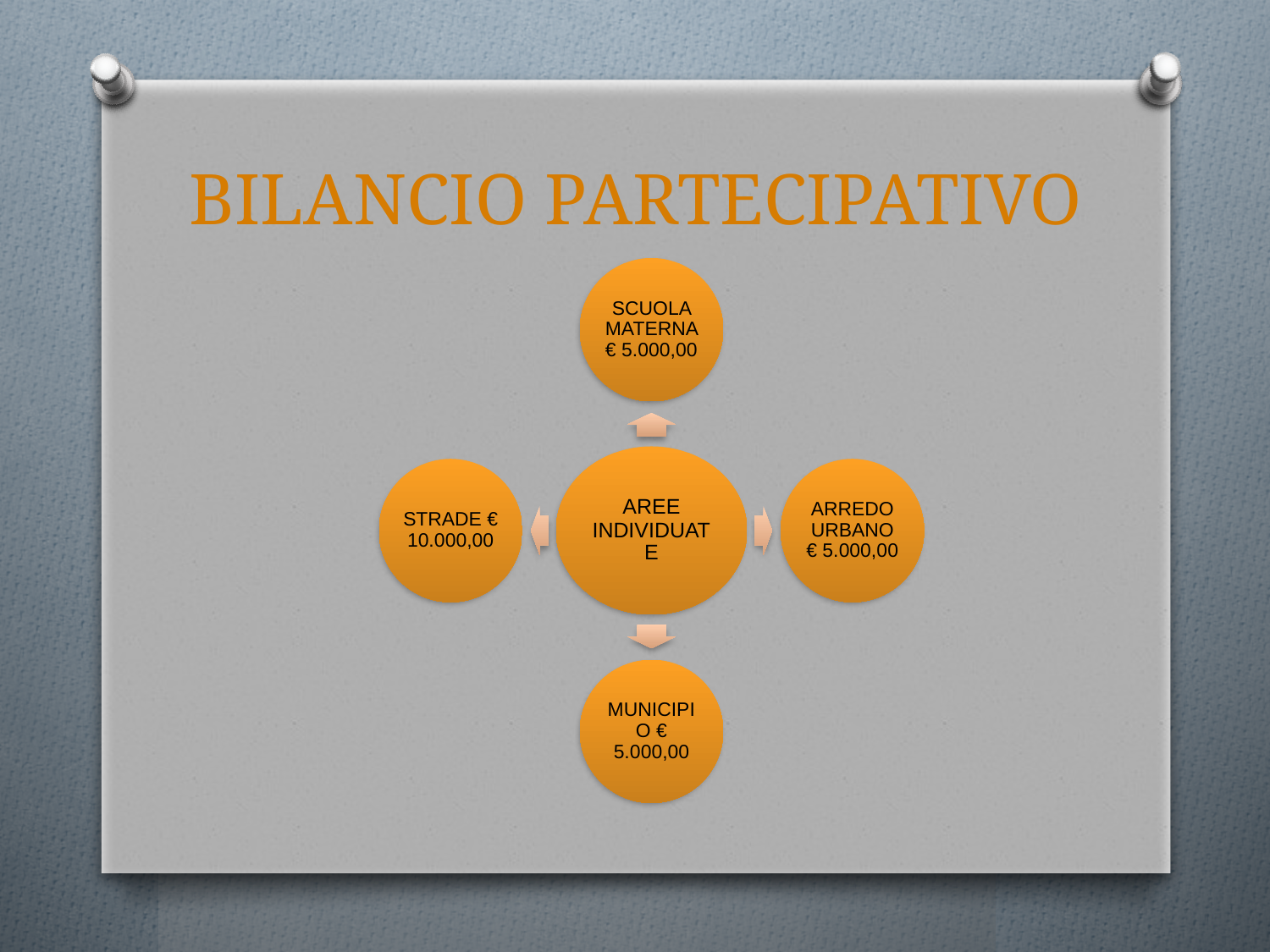

# BILANCIO PARTECIPATIVO
AREE INDIVIDUATE

SCUOLA MATERNA € 5.000,00

ARREDO URBANO € 5.000,00

MUNICIPIO € 5.000,00

STRADE € 10.000,00